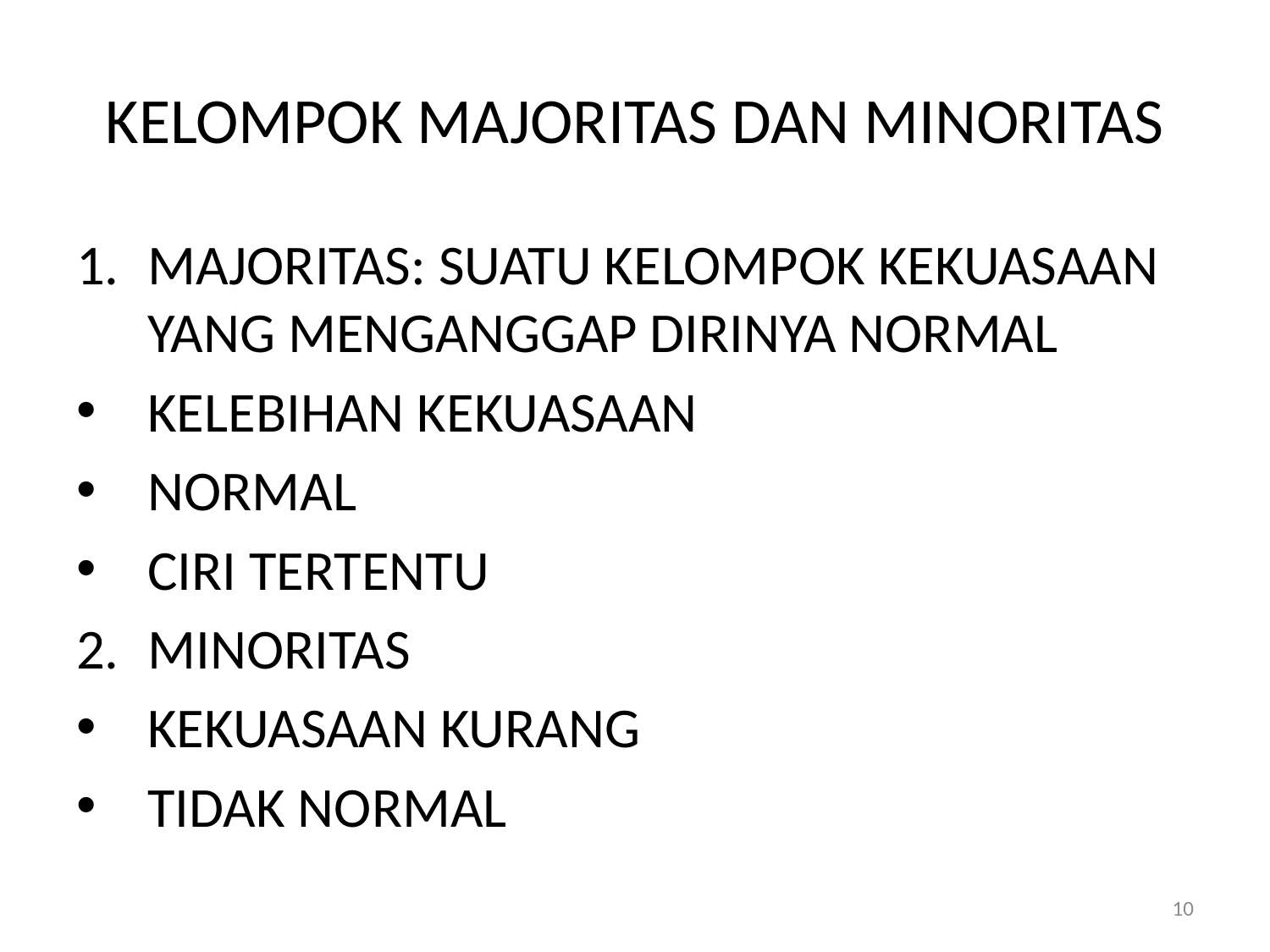

# KELOMPOK MAJORITAS DAN MINORITAS
MAJORITAS: SUATU KELOMPOK KEKUASAAN YANG MENGANGGAP DIRINYA NORMAL
KELEBIHAN KEKUASAAN
NORMAL
CIRI TERTENTU
MINORITAS
KEKUASAAN KURANG
TIDAK NORMAL
10